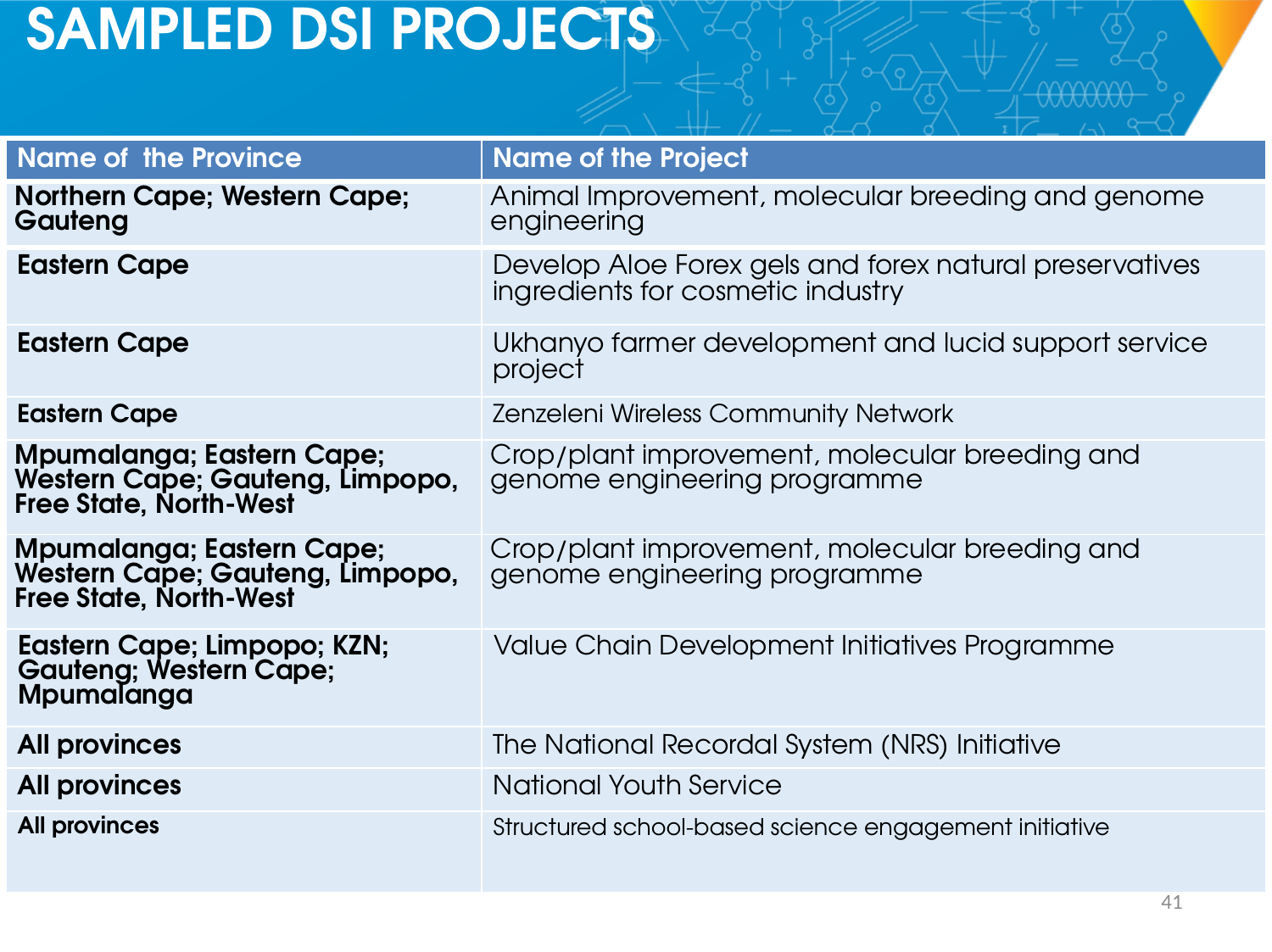

# SAMPLED DSI PROJECTS

| Name of the Province | Name of the Project |
| --- | --- |
| Northern Cape; Western Cape; Gauteng | Animal Improvement, molecular breeding and genome engineering |
| Eastern Cape | Develop Aloe Forex gels and forex natural preservatives ingredients for cosmetic industry |
| Eastern Cape | Ukhanyo farmer development and lucid support service project |
| Eastern Cape | Zenzeleni Wireless Community Network |
| Mpumalanga; Eastern Cape; Western Cape; Gauteng, Limpopo, Free State, North-West | Crop/plant improvement, molecular breeding and genome engineering programme |
| Mpumalanga; Eastern Cape; Western Cape; Gauteng, Limpopo, Free State, North-West | Crop/plant improvement, molecular breeding and genome engineering programme |
| Eastern Cape; Limpopo; KZN; Gauteng; Western Cape; Mpumalanga | Value Chain Development Initiatives Programme |
| All provinces | The National Recordal System (NRS) Initiative |
| All provinces | National Youth Service |
| All provinces | Structured school-based science engagement initiative |
41